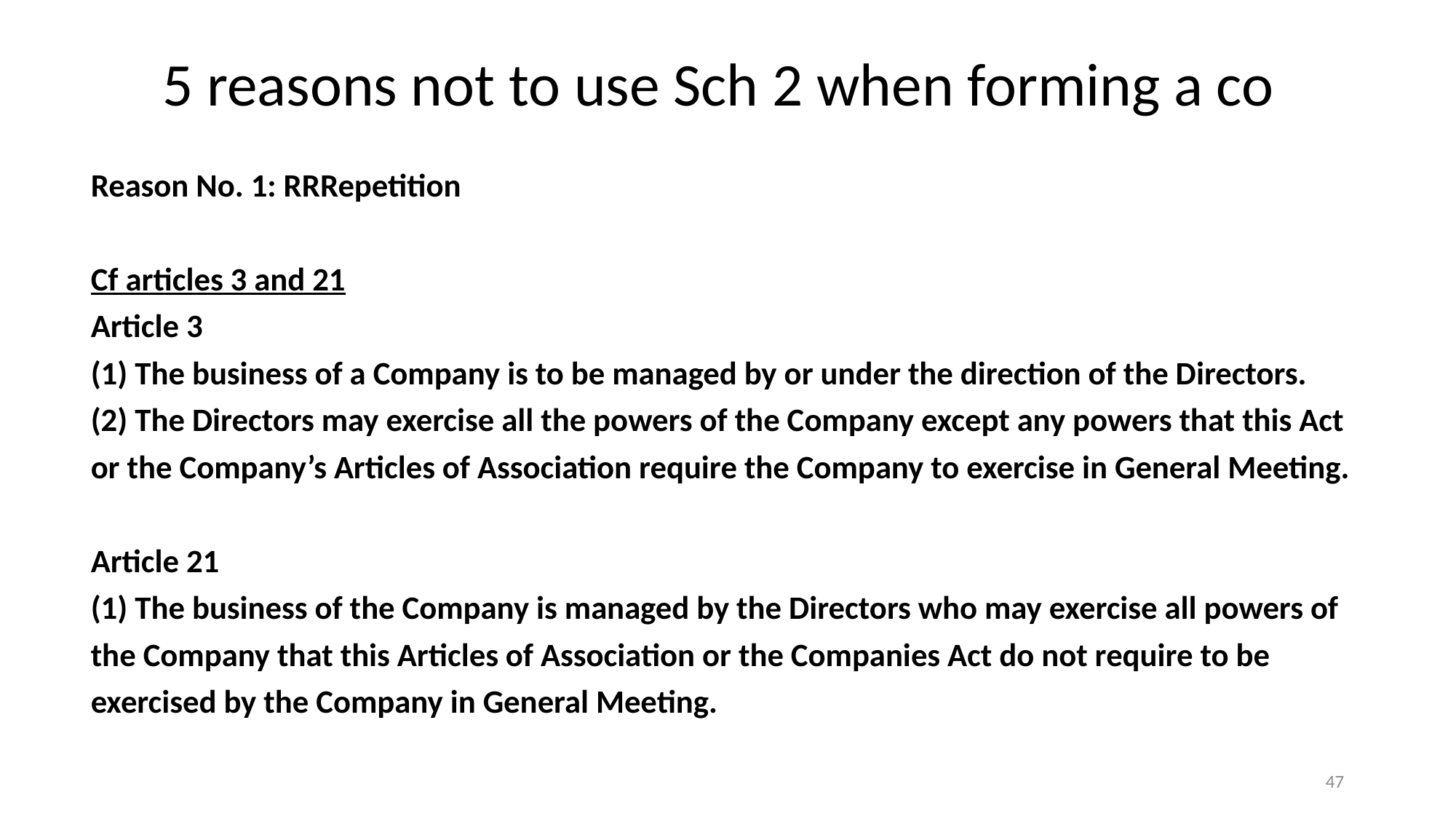

# 5 reasons not to use Sch 2 when forming a co
Reason No. 1: RRRepetition

Cf articles 3 and 21
Article 3
(1) The business of a Company is to be managed by or under the direction of the Directors.
(2) The Directors may exercise all the powers of the Company except any powers that this Act or the Company’s Articles of Association require the Company to exercise in General Meeting.

Article 21
(1) The business of the Company is managed by the Directors who may exercise all powers of the Company that this Articles of Association or the Companies Act do not require to be exercised by the Company in General Meeting.

47